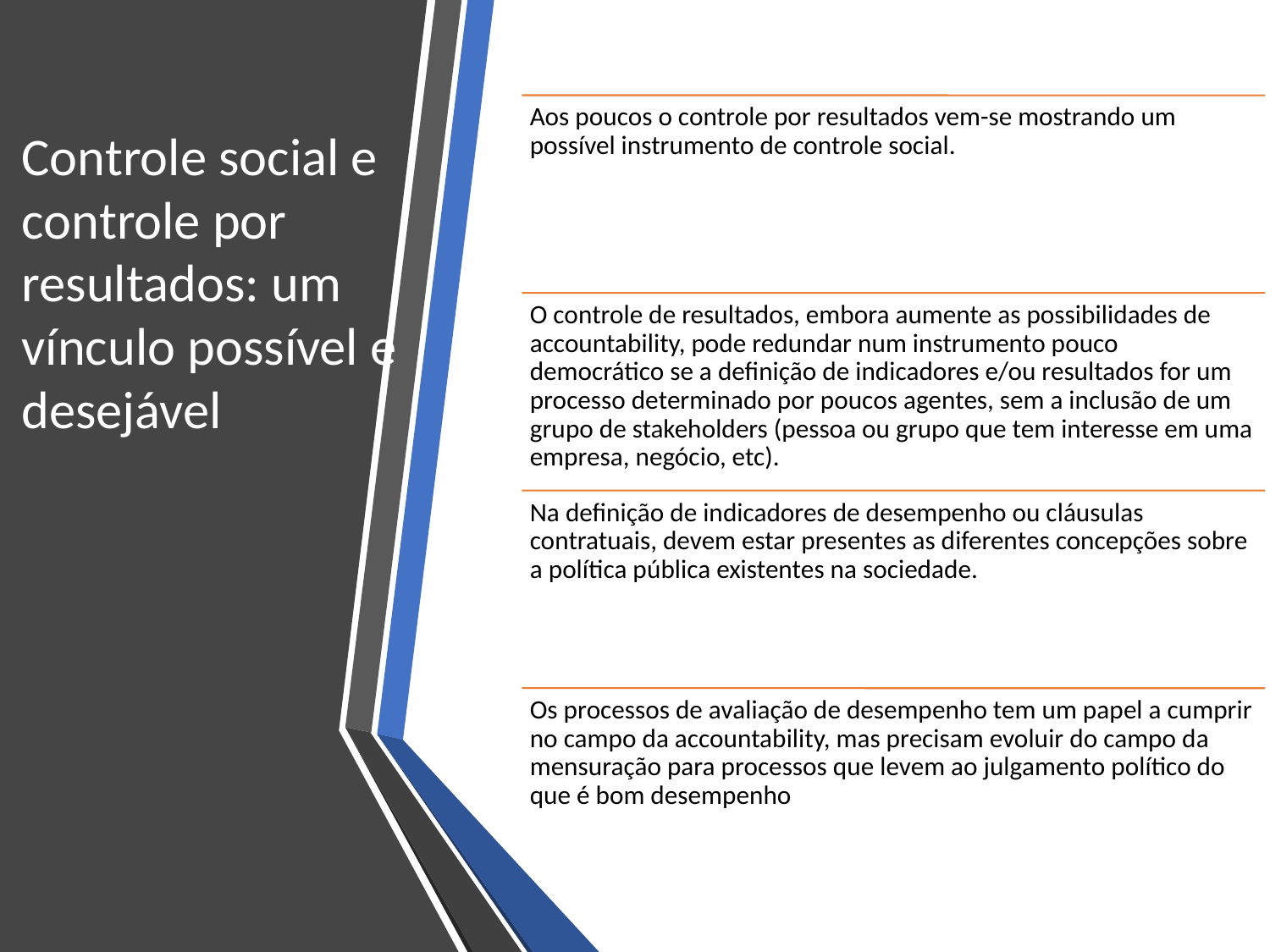

Aos poucos o controle por resultados vem-se mostrando um possível instrumento de controle social.
O controle de resultados, embora aumente as possibilidades de accountability, pode redundar num instrumento pouco democrático se a definição de indicadores e/ou resultados for um processo determinado por poucos agentes, sem a inclusão de um grupo de stakeholders (pessoa ou grupo que tem interesse em uma empresa, negócio, etc).
Na definição de indicadores de desempenho ou cláusulas contratuais, devem estar presentes as diferentes concepções sobre a política pública existentes na sociedade.
Os processos de avaliação de desempenho tem um papel a cumprir no campo da accountability, mas precisam evoluir do campo da mensuração para processos que levem ao julgamento político do que é bom desempenho
Controle social e controle por resultados: um vínculo possível e desejável